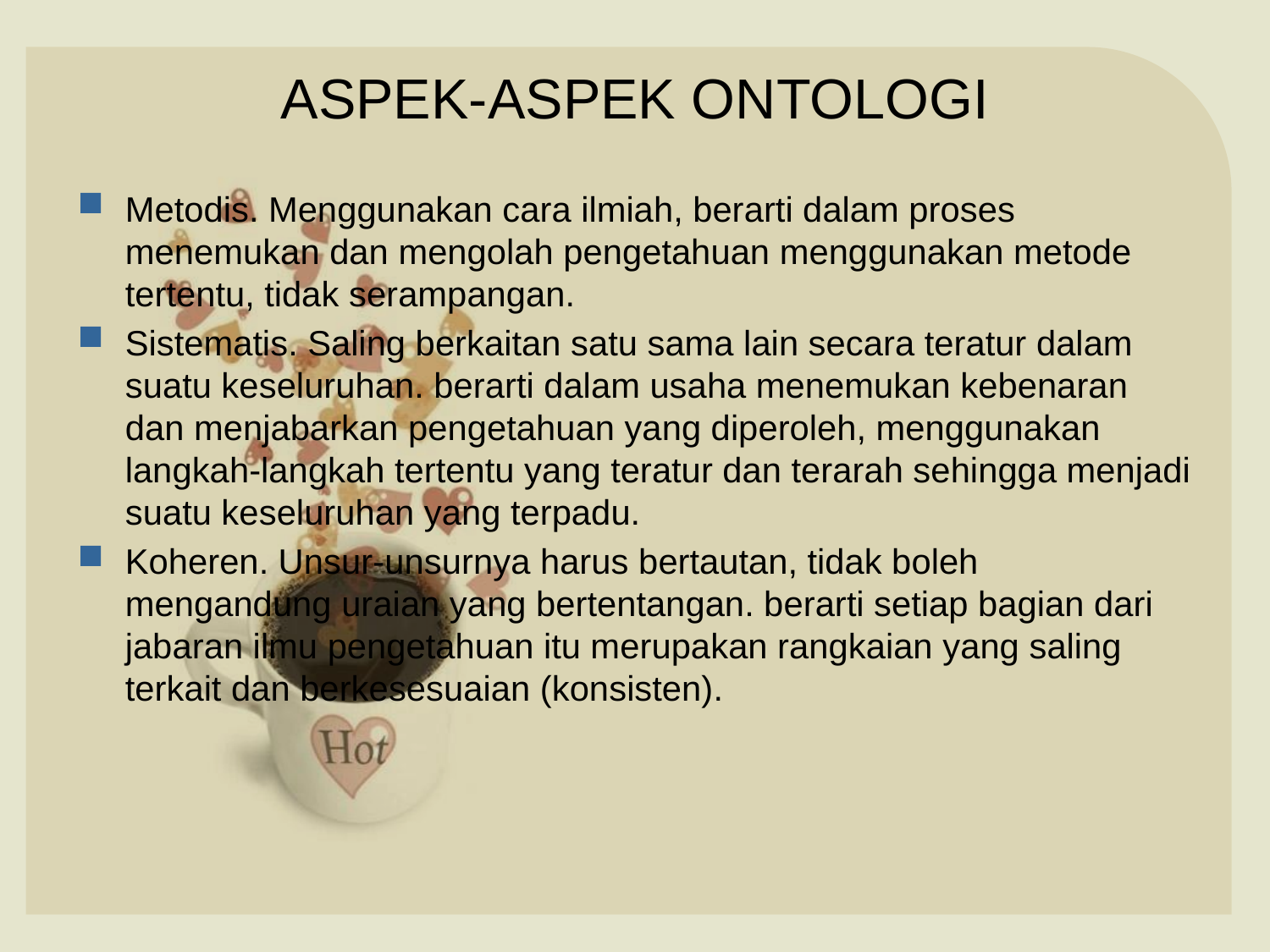

# ASPEK-ASPEK ONTOLOGI
Metodis. Menggunakan cara ilmiah, berarti dalam proses menemukan dan mengolah pengetahuan menggunakan metode tertentu, tidak serampangan.
Sistematis. Saling berkaitan satu sama lain secara teratur dalam suatu keseluruhan. berarti dalam usaha menemukan kebenaran dan menjabarkan pengetahuan yang diperoleh, menggunakan langkah-langkah tertentu yang teratur dan terarah sehingga menjadi suatu keseluruhan yang terpadu.
Koheren. Unsur-unsurnya harus bertautan, tidak boleh mengandung uraian yang bertentangan. berarti setiap bagian dari jabaran ilmu pengetahuan itu merupakan rangkaian yang saling terkait dan berkesesuaian (konsisten).